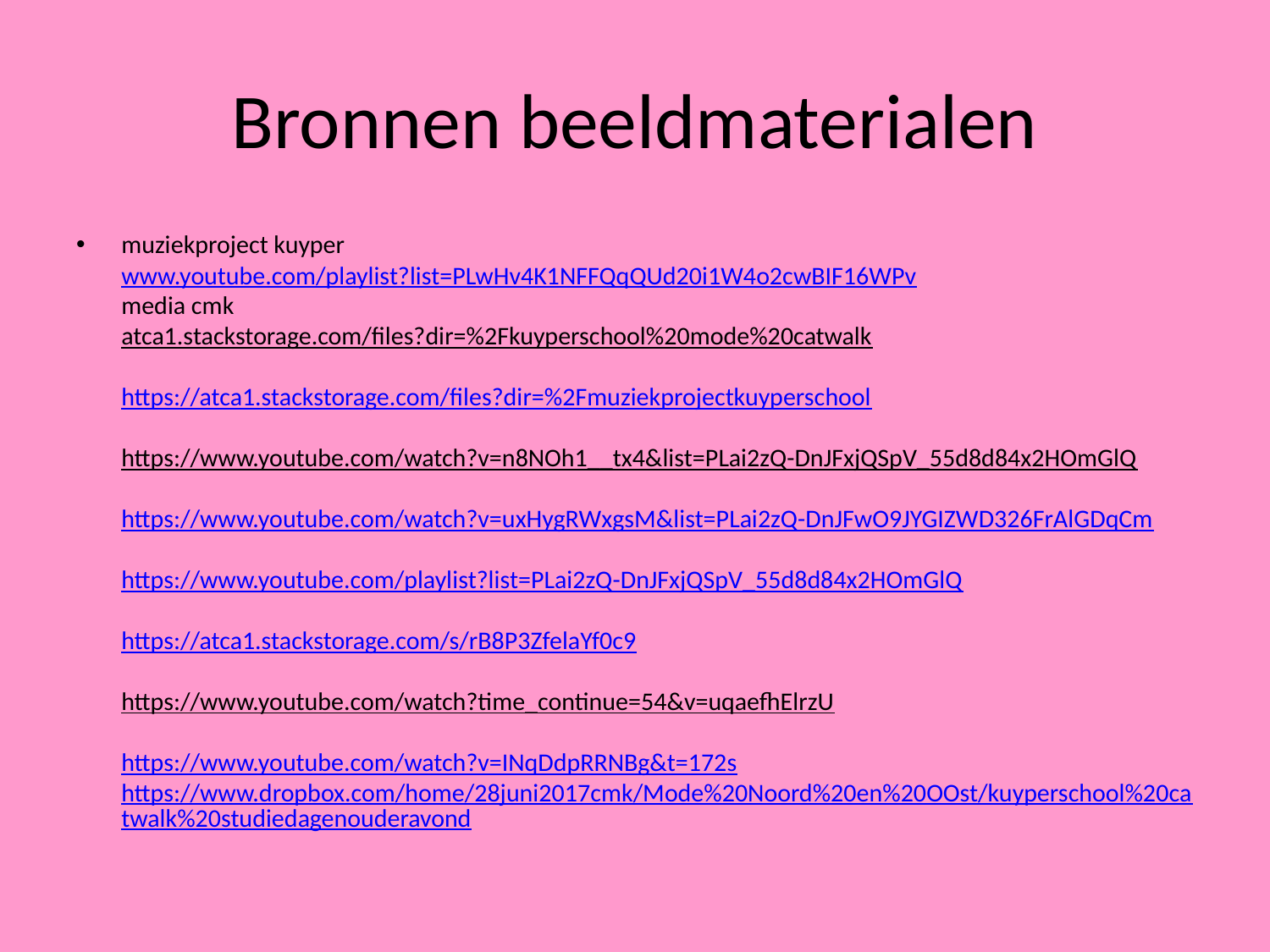

# Bronnen beeldmaterialen
muziekproject kuyper
www.youtube.com/playlist?list=PLwHv4K1NFFQqQUd20i1W4o2cwBIF16WPv
media cmk
atca1.stackstorage.com/files?dir=%2Fkuyperschool%20mode%20catwalk
https://atca1.stackstorage.com/files?dir=%2Fmuziekprojectkuyperschool
https://www.youtube.com/watch?v=n8NOh1__tx4&list=PLai2zQ-DnJFxjQSpV_55d8d84x2HOmGlQ
https://www.youtube.com/watch?v=uxHygRWxgsM&list=PLai2zQ-DnJFwO9JYGIZWD326FrAlGDqCm
https://www.youtube.com/playlist?list=PLai2zQ-DnJFxjQSpV_55d8d84x2HOmGlQ
https://atca1.stackstorage.com/s/rB8P3ZfelaYf0c9
https://www.youtube.com/watch?time_continue=54&v=uqaefhElrzU
https://www.youtube.com/watch?v=INqDdpRRNBg&t=172s
https://www.dropbox.com/home/28juni2017cmk/Mode%20Noord%20en%20OOst/kuyperschool%20catwalk%20studiedagenouderavond​